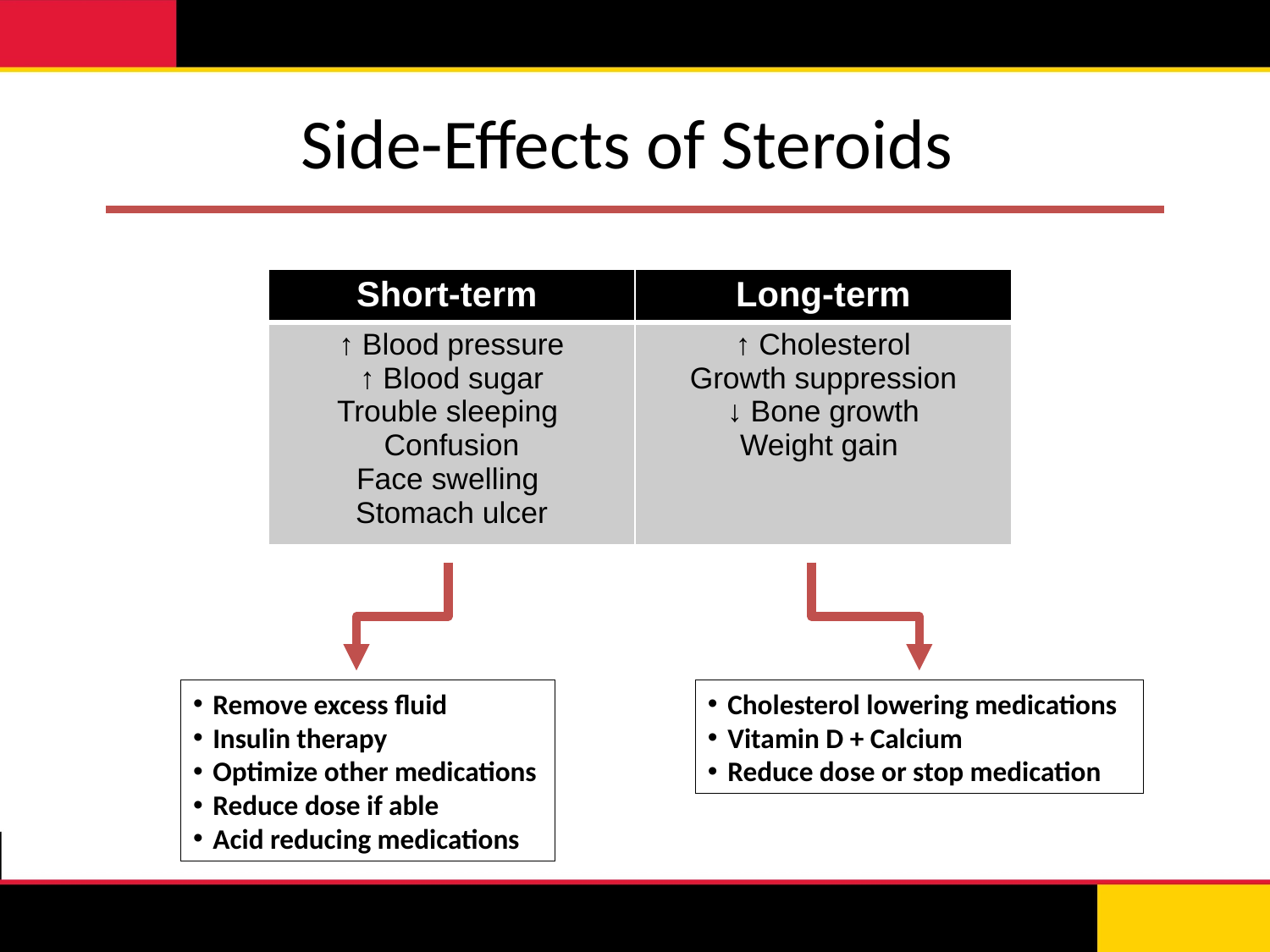

# Side-Effects of Steroids
| Short-term |
| --- |
| ↑ Blood pressure ↑ Blood sugar Trouble sleeping Confusion Face swelling Stomach ulcer |
| Long-term |
| --- |
| ↑ Cholesterol Growth suppression ↓ Bone growth Weight gain |
Remove excess fluid
Insulin therapy
Optimize other medications
Reduce dose if able
Acid reducing medications
Cholesterol lowering medications
Vitamin D + Calcium
Reduce dose or stop medication